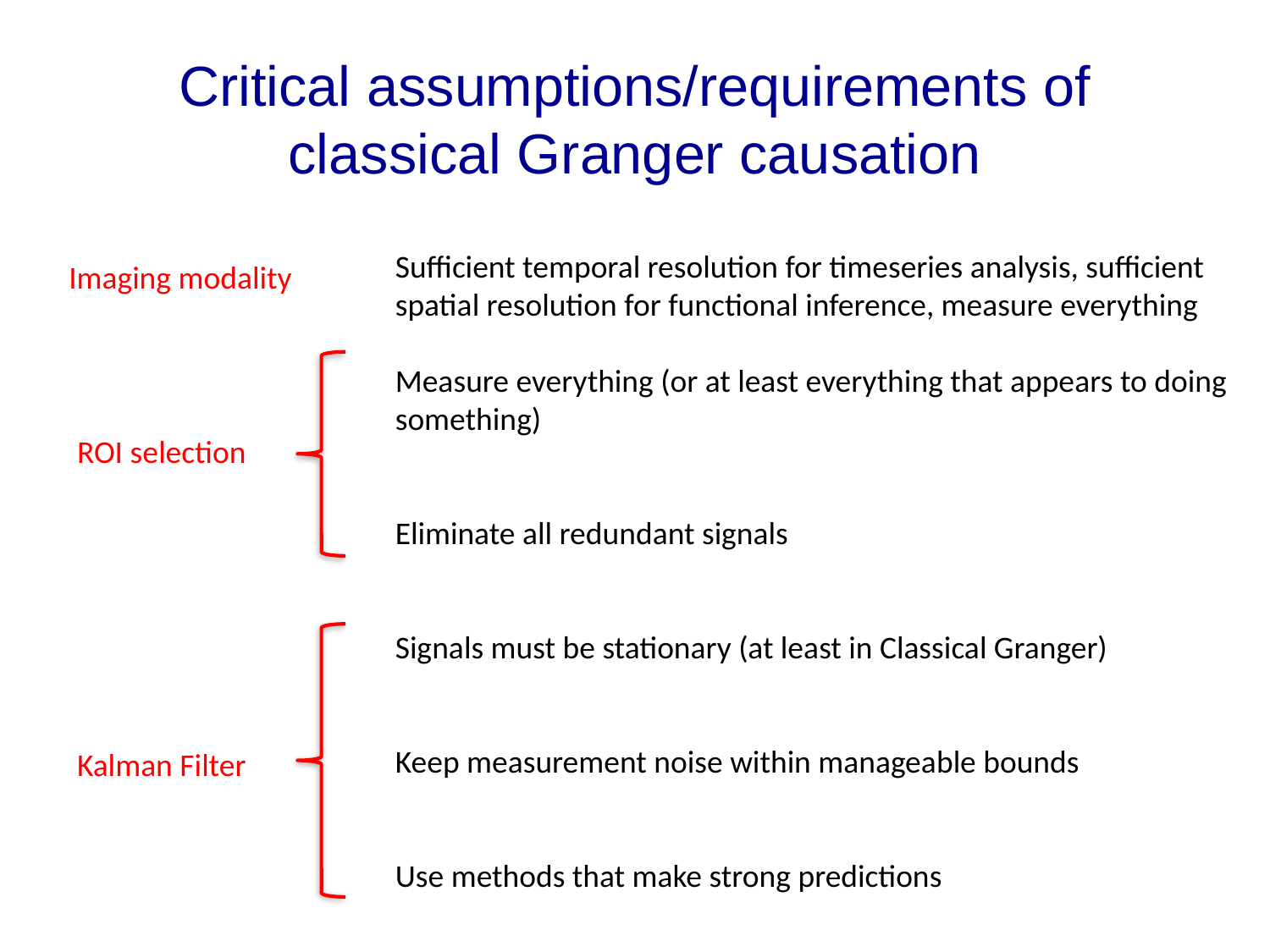

# Critical assumptions/requirements of classical Granger causation
Sufficient temporal resolution for timeseries analysis, sufficient spatial resolution for functional inference, measure everything

Measure everything (or at least everything that appears to doing something)

Eliminate all redundant signals

Signals must be stationary (at least in Classical Granger)

Keep measurement noise within manageable bounds

Use methods that make strong predictions

Imaging modality

ROI selection

Kalman Filter